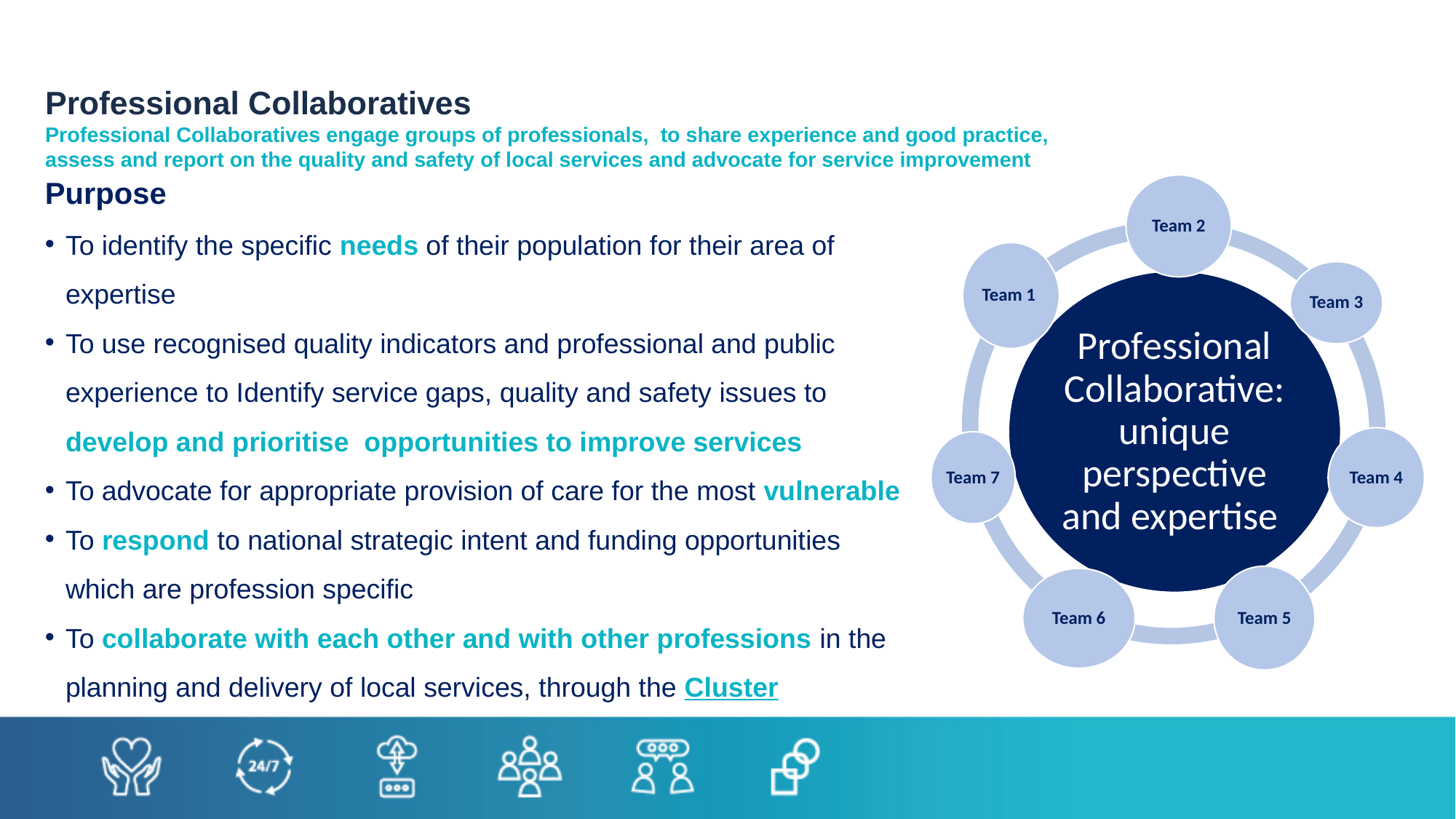

# Professional Collaboratives Professional Collaboratives engage groups of professionals,  to share experience and good practice, assess and report on the quality and safety of local services and advocate for service improvement .
Professional Collaborative: unique perspective and expertise
Team 2
Team 3
Team 4
Team 5
Team 6
Team 7
Team 1
Purpose
To identify the specific needs of their population for their area of expertise
To use recognised quality indicators and professional and public experience to Identify service gaps, quality and safety issues to develop and prioritise  opportunities to improve services
To advocate for appropriate provision of care for the most vulnerable
To respond to national strategic intent and funding opportunities which are profession specific
To collaborate with each other and with other professions in the planning and delivery of local services, through the Cluster